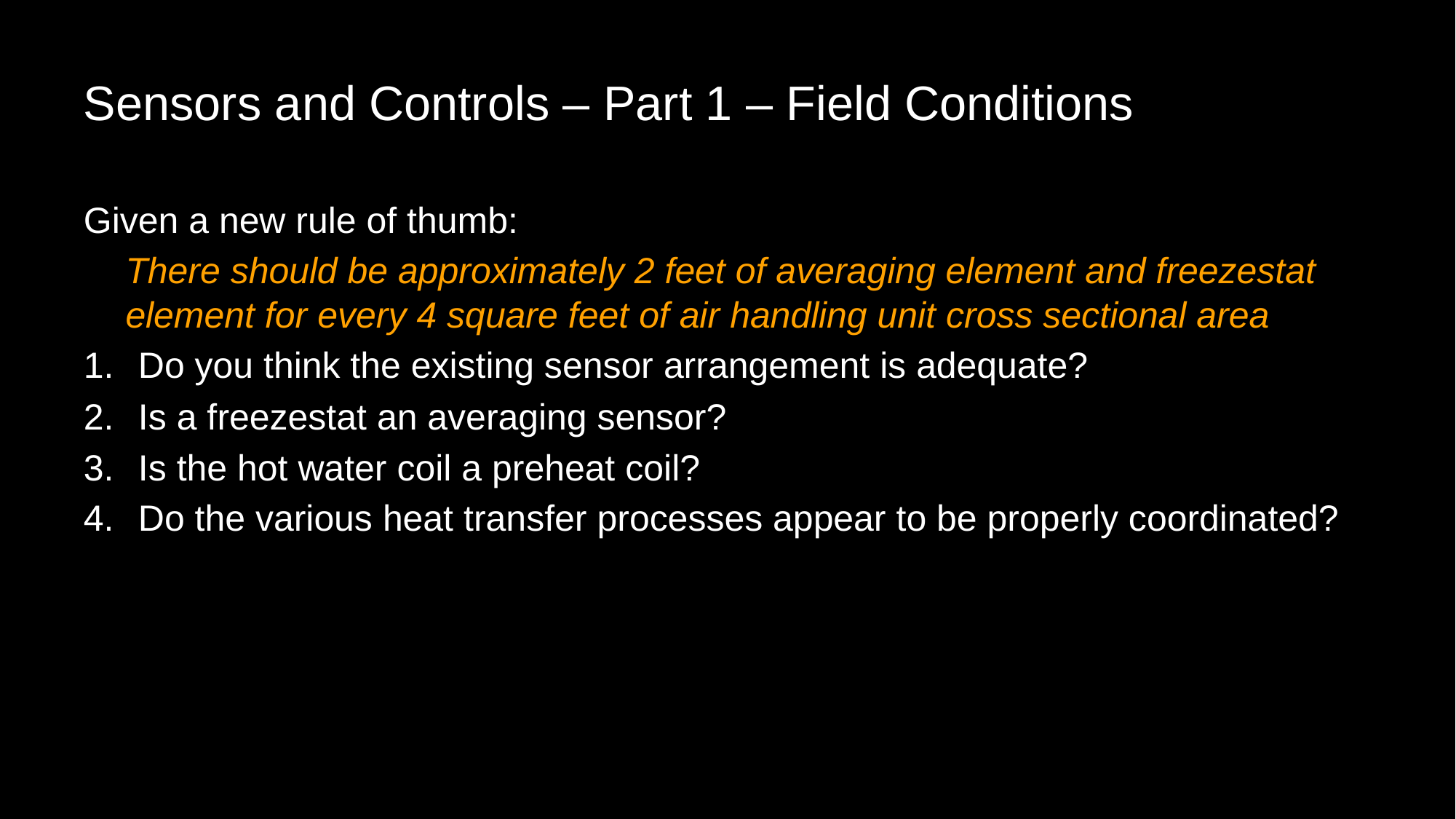

# Sensors and Controls – Part 1 – Field Conditions
Given a new rule of thumb:
There should be approximately 2 feet of averaging element and freezestat element for every 4 square feet of air handling unit cross sectional area
Do you think the existing sensor arrangement is adequate?
Is a freezestat an averaging sensor?
Is the hot water coil a preheat coil?
Do the various heat transfer processes appear to be properly coordinated?